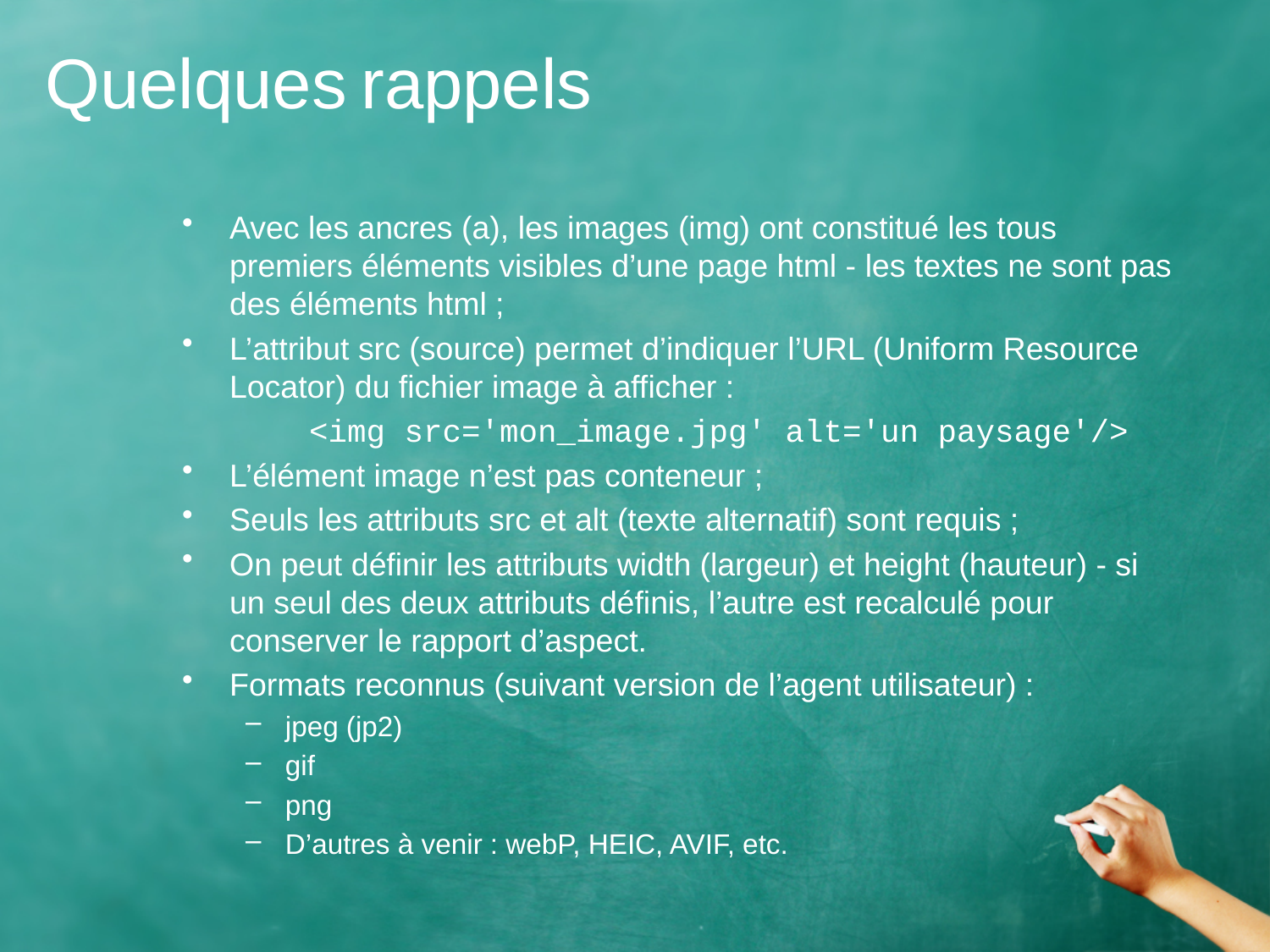

# Quelques rappels
Avec les ancres (a), les images (img) ont constitué les tous premiers éléments visibles d’une page html - les textes ne sont pas des éléments html ;
L’attribut src (source) permet d’indiquer l’URL (Uniform Resource Locator) du fichier image à afficher :
	<img src='mon_image.jpg' alt='un paysage'/>
L’élément image n’est pas conteneur ;
Seuls les attributs src et alt (texte alternatif) sont requis ;
On peut définir les attributs width (largeur) et height (hauteur) - si un seul des deux attributs définis, l’autre est recalculé pour conserver le rapport d’aspect.
Formats reconnus (suivant version de l’agent utilisateur) :
jpeg (jp2)
gif
png
D’autres à venir : webP, HEIC, AVIF, etc.